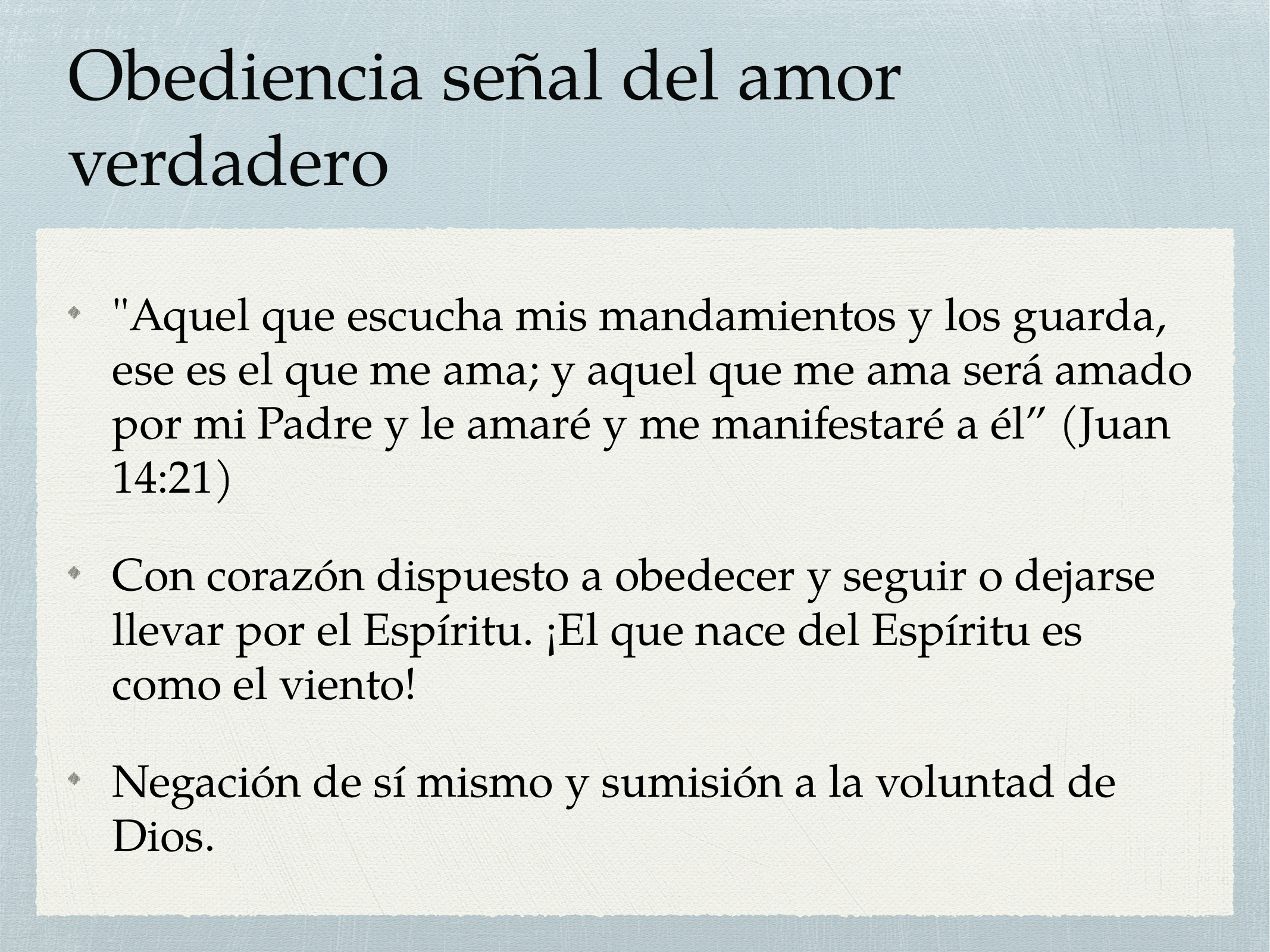

# Obediencia señal del amor verdadero
"Aquel que escucha mis mandamientos y los guarda, ese es el que me ama; y aquel que me ama será amado por mi Padre y le amaré y me manifestaré a él” (Juan 14:21)
Con corazón dispuesto a obedecer y seguir o dejarse llevar por el Espíritu. ¡El que nace del Espíritu es como el viento!
Negación de sí mismo y sumisión a la voluntad de Dios.